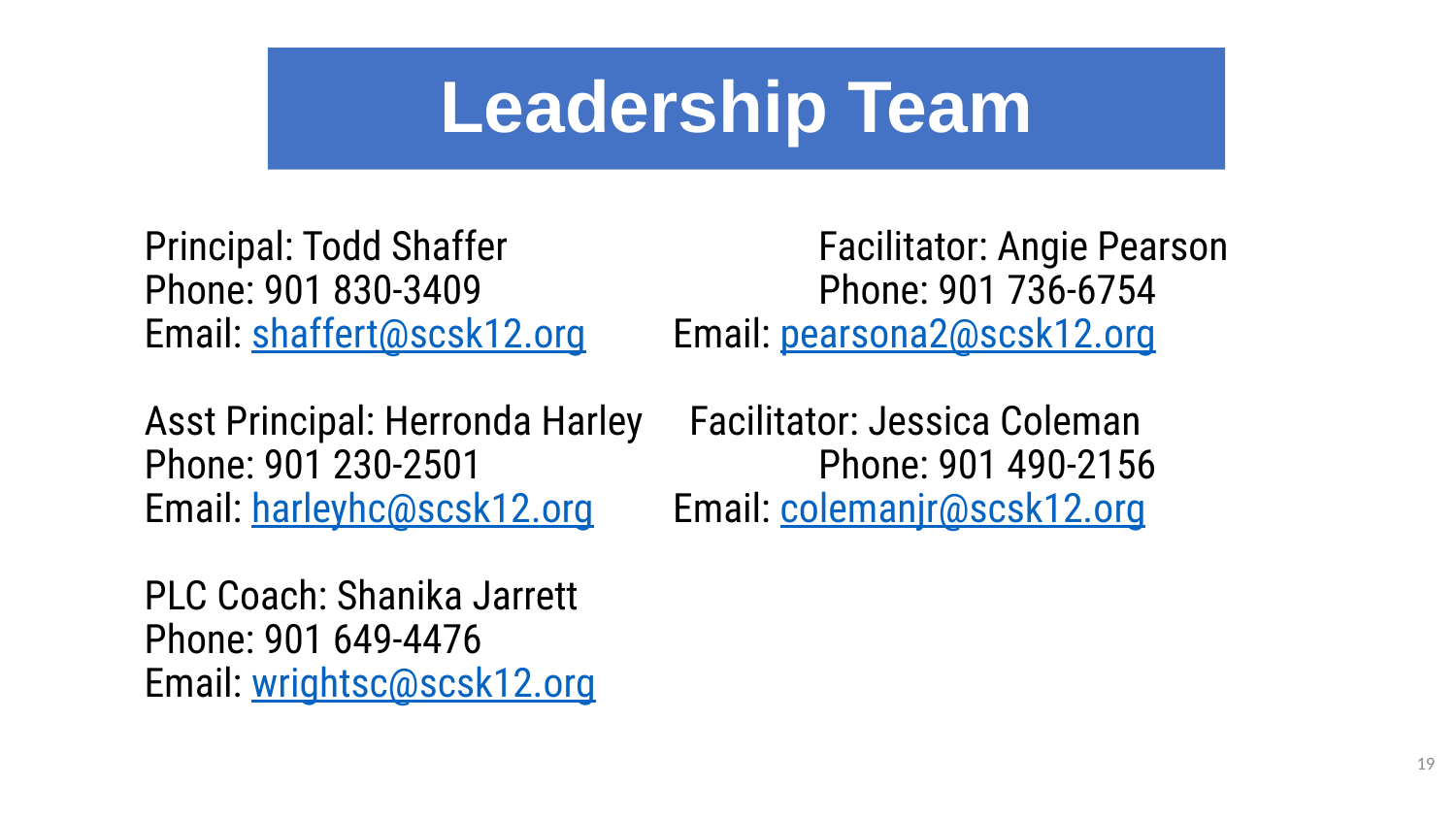

# Leadership Team
Principal: Todd Shaffer		       Facilitator: Angie Pearson
Phone: 901 830-3409		       Phone: 901 736-6754
Email: shaffert@scsk12.org	       Email: pearsona2@scsk12.org

Asst Principal: Herronda Harley     Facilitator: Jessica Coleman
Phone: 901 230-2501		       Phone: 901 490-2156
Email: harleyhc@scsk12.org	       Email: colemanjr@scsk12.org

PLC Coach: Shanika Jarrett
Phone: 901 649-4476
Email: wrightsc@scsk12.org

19